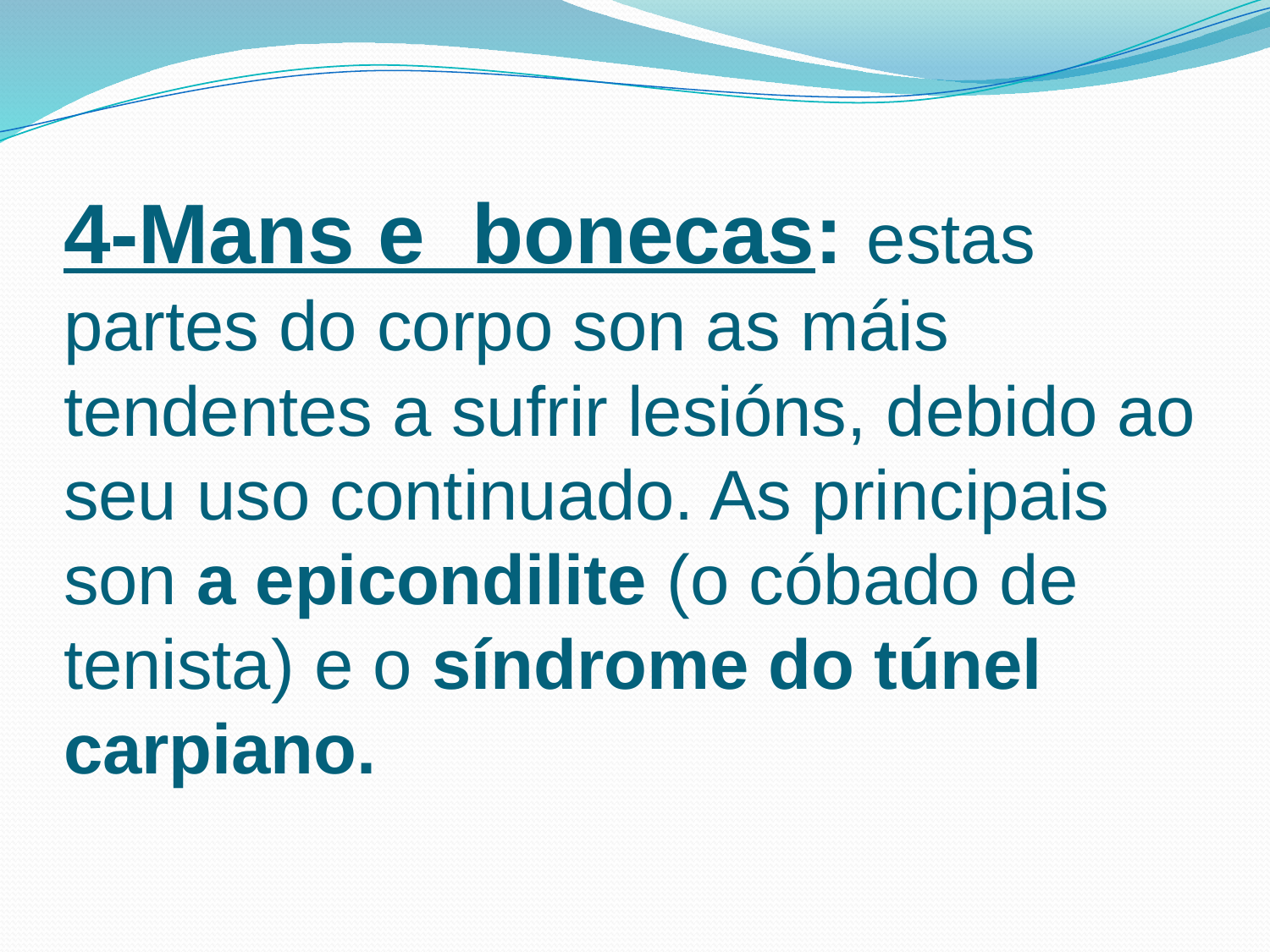

# 4-Mans e  bonecas: estas partes do corpo son as máis tendentes a sufrir lesións, debido ao seu uso continuado. As principais son a epicondilite (o cóbado de tenista) e o síndrome do túnel carpiano.